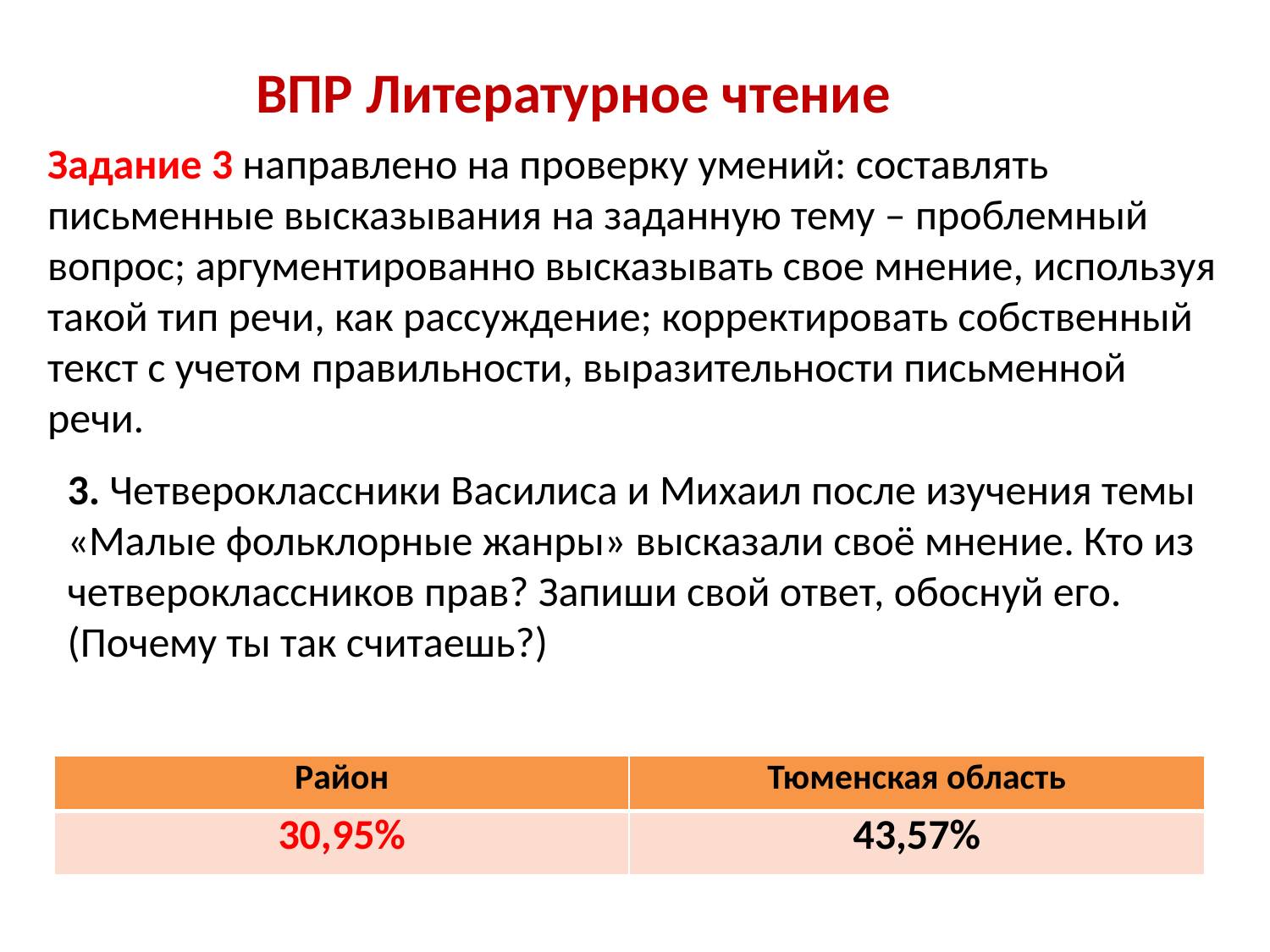

ВПР Литературное чтение
Задание 3 направлено на проверку умений: составлять письменные высказывания на заданную тему – проблемный вопрос; аргументированно высказывать свое мнение, используя такой тип речи, как рассуждение; корректировать собственный текст с учетом правильности, выразительности письменной речи.
3. Четвероклассники Василиса и Михаил после изучения темы «Малые фольклорные жанры» высказали своё мнение. Кто из четвероклассников прав? Запиши свой ответ, обоснуй его. (Почему ты так считаешь?)
| Район | Тюменская область |
| --- | --- |
| 30,95% | 43,57% |